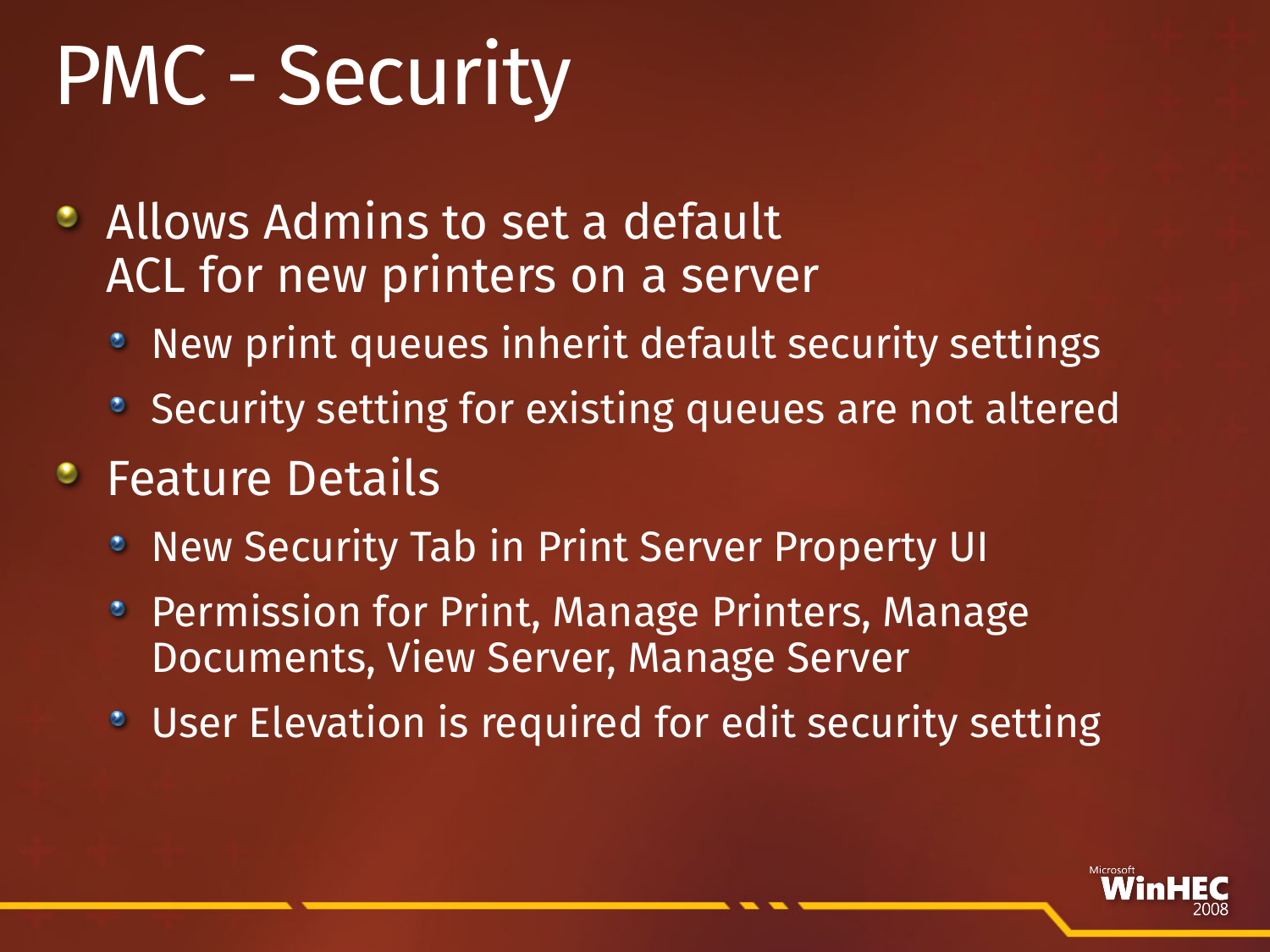

# PMC - Security
Allows Admins to set a default
ACL for new printers on a server
New print queues inherit default security settings
Security setting for existing queues are not altered
Feature Details
New Security Tab in Print Server Property UI
Permission for Print, Manage Printers, Manage Documents, View Server, Manage Server
User Elevation is required for edit security setting